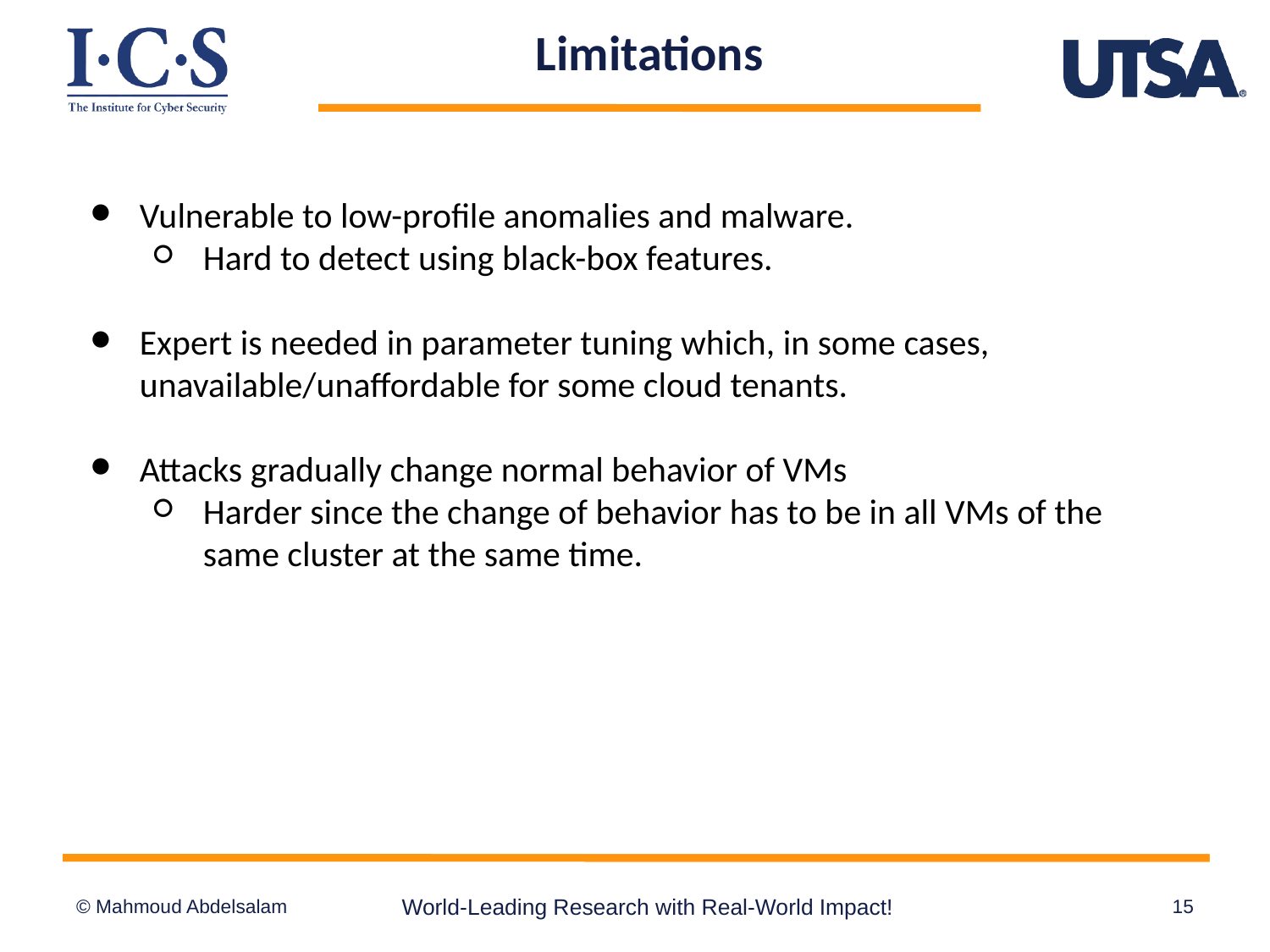

Limitations
Vulnerable to low-profile anomalies and malware.
Hard to detect using black-box features.

Expert is needed in parameter tuning which, in some cases, unavailable/unaffordable for some cloud tenants.

Attacks gradually change normal behavior of VMs
Harder since the change of behavior has to be in all VMs of the same cluster at the same time.
World-Leading Research with Real-World Impact!
15
© Mahmoud Abdelsalam